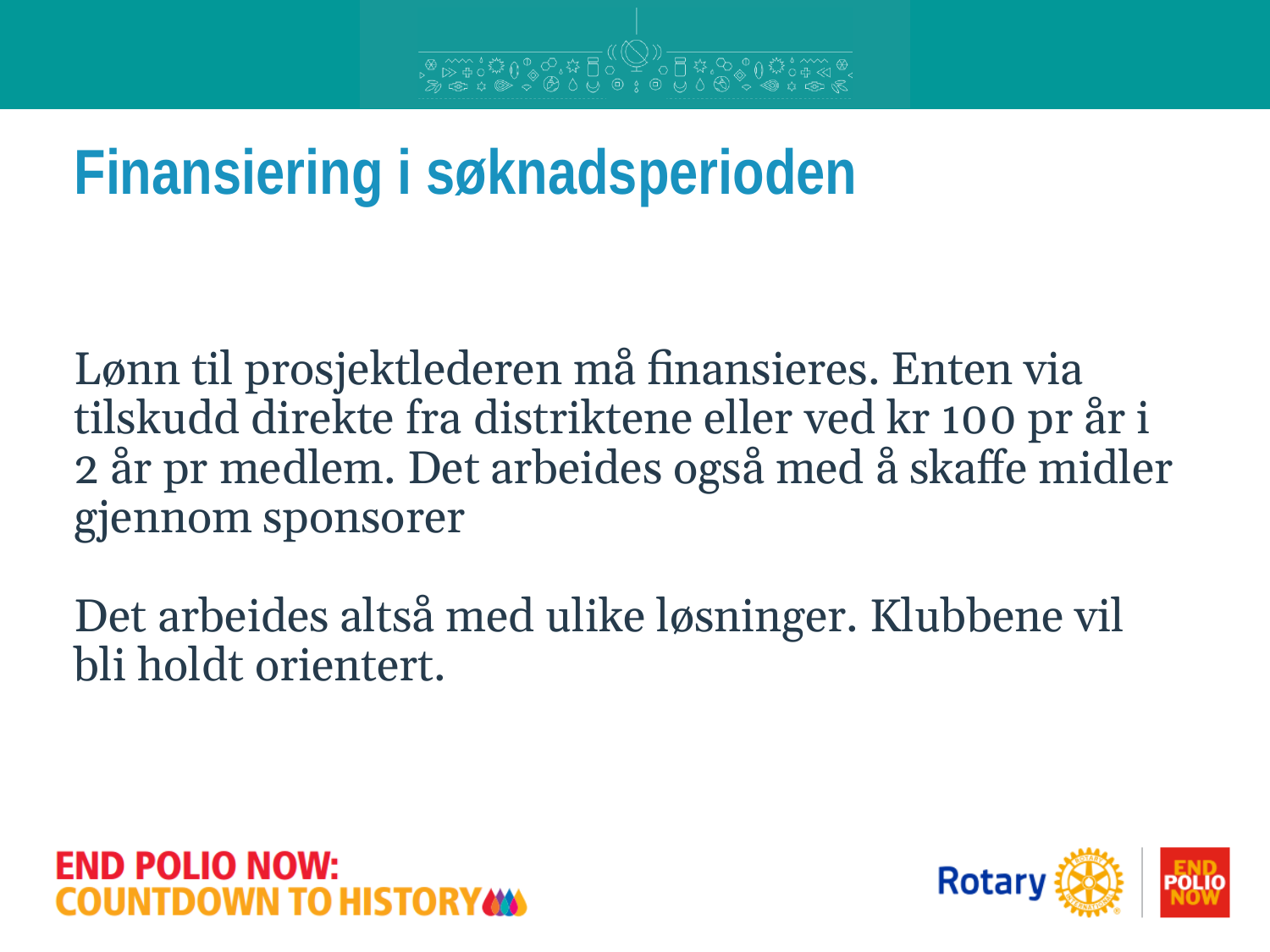

# Finansiering i søknadsperioden

Lønn til prosjektlederen må finansieres. Enten via tilskudd direkte fra distriktene eller ved kr 100 pr år i 2 år pr medlem. Det arbeides også med å skaffe midler gjennom sponsorer

Det arbeides altså med ulike løsninger. Klubbene vil bli holdt orientert.